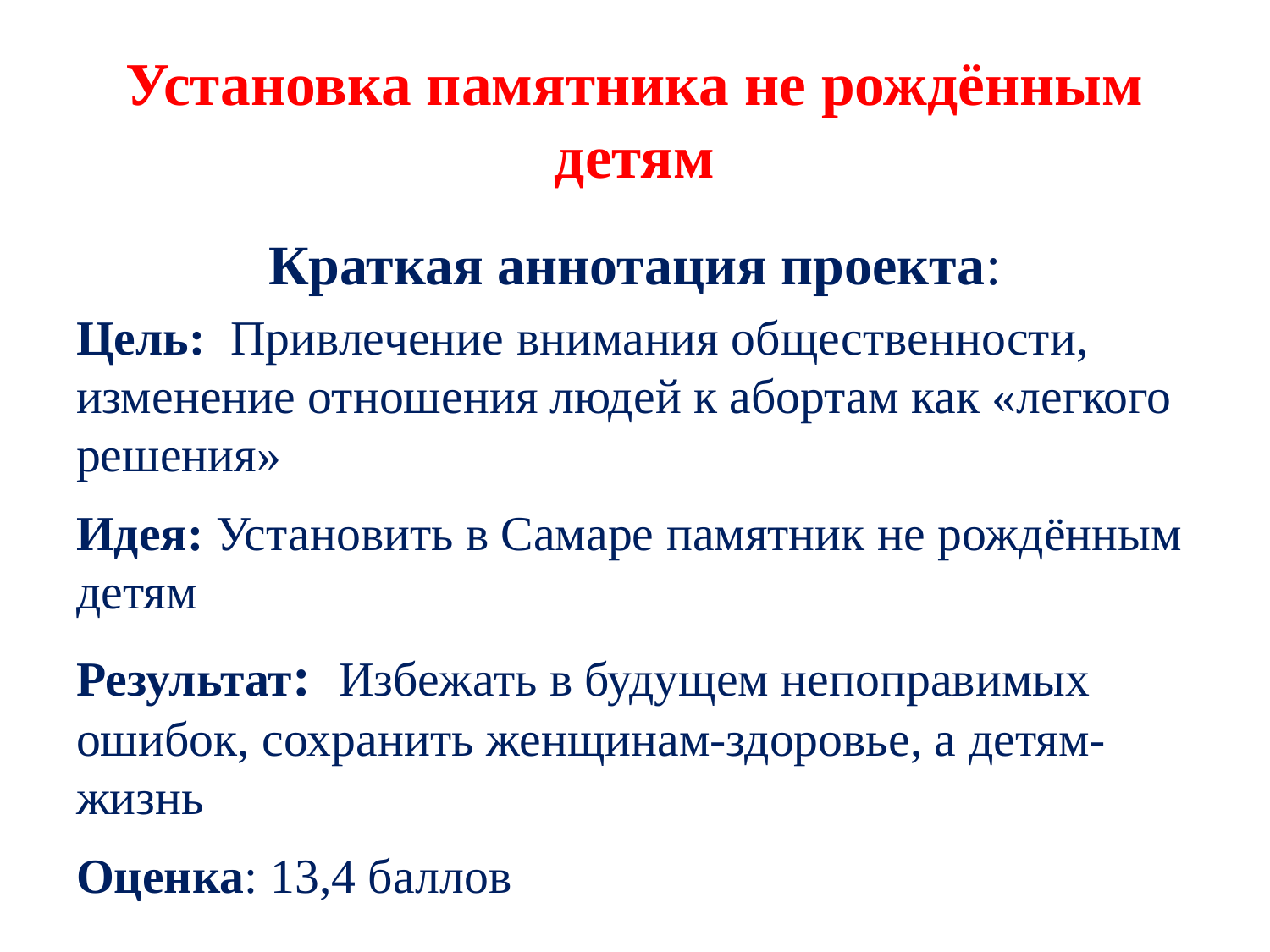

# Установка памятника не рождённым детям
Краткая аннотация проекта:
Цель:  Привлечение внимания общественности, изменение отношения людей к абортам как «легкого решения»
Идея: Установить в Самаре памятник не рождённым детям
Результат:  Избежать в будущем непоправимых ошибок, сохранить женщинам-здоровье, а детям-жизнь
Оценка: 13,4 баллов